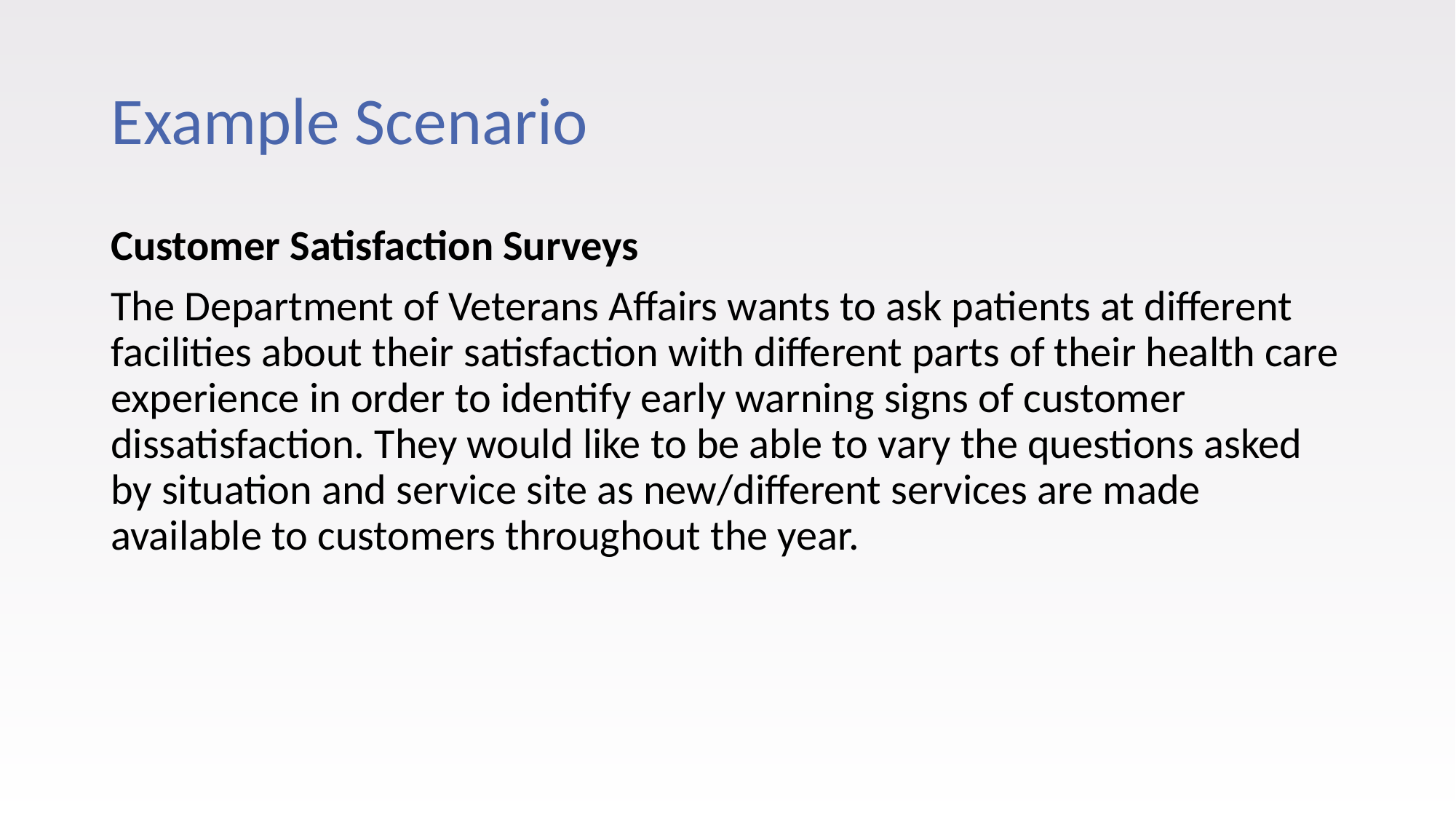

# Example Scenario
Customer Satisfaction Surveys
The Department of Veterans Affairs wants to ask patients at different facilities about their satisfaction with different parts of their health care experience in order to identify early warning signs of customer dissatisfaction. They would like to be able to vary the questions asked by situation and service site as new/different services are made available to customers throughout the year.